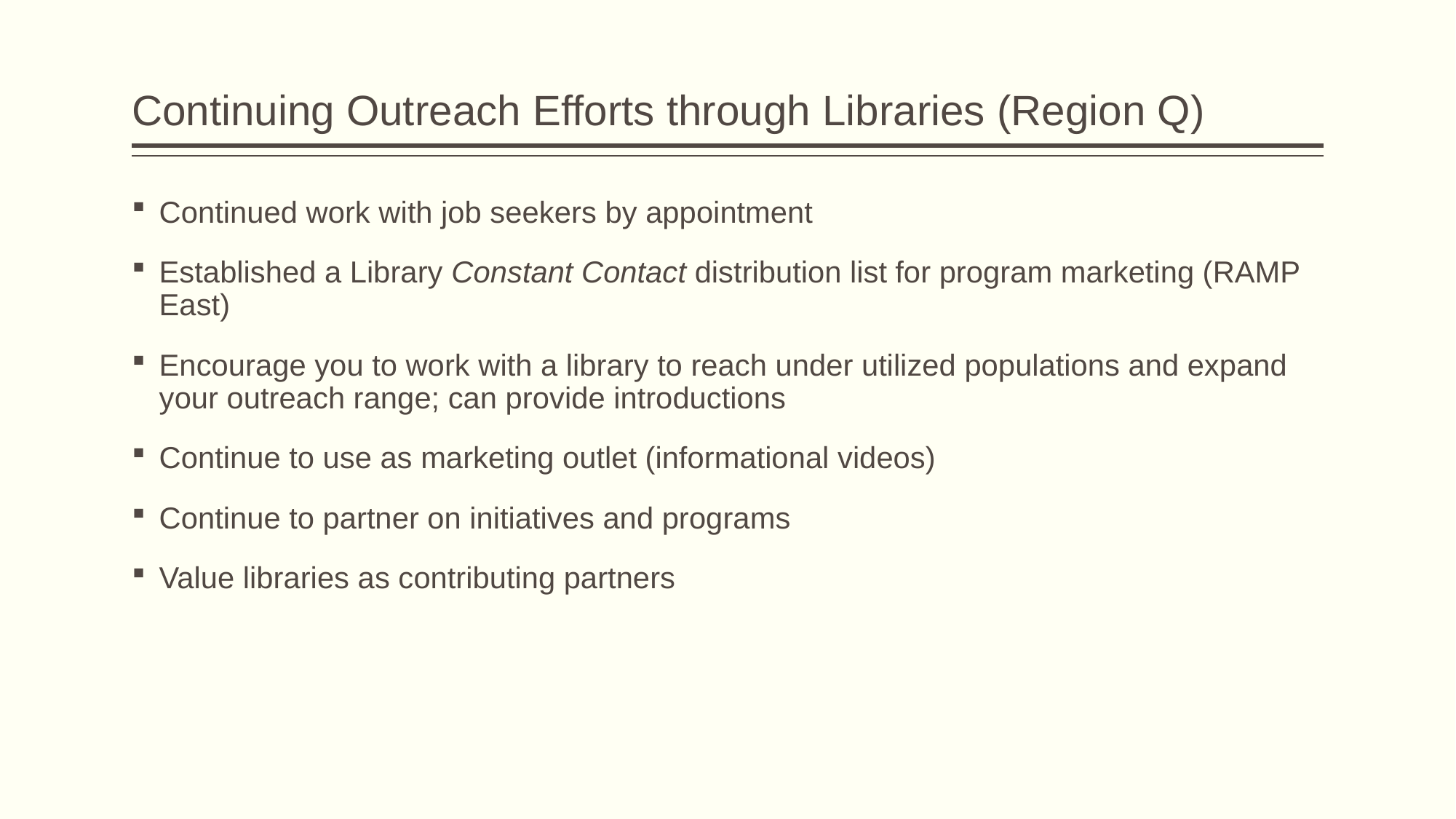

# Continuing Outreach Efforts through Libraries (Region Q)
Continued work with job seekers by appointment
Established a Library Constant Contact distribution list for program marketing (RAMP East)
Encourage you to work with a library to reach under utilized populations and expand your outreach range; can provide introductions
Continue to use as marketing outlet (informational videos)
Continue to partner on initiatives and programs
Value libraries as contributing partners